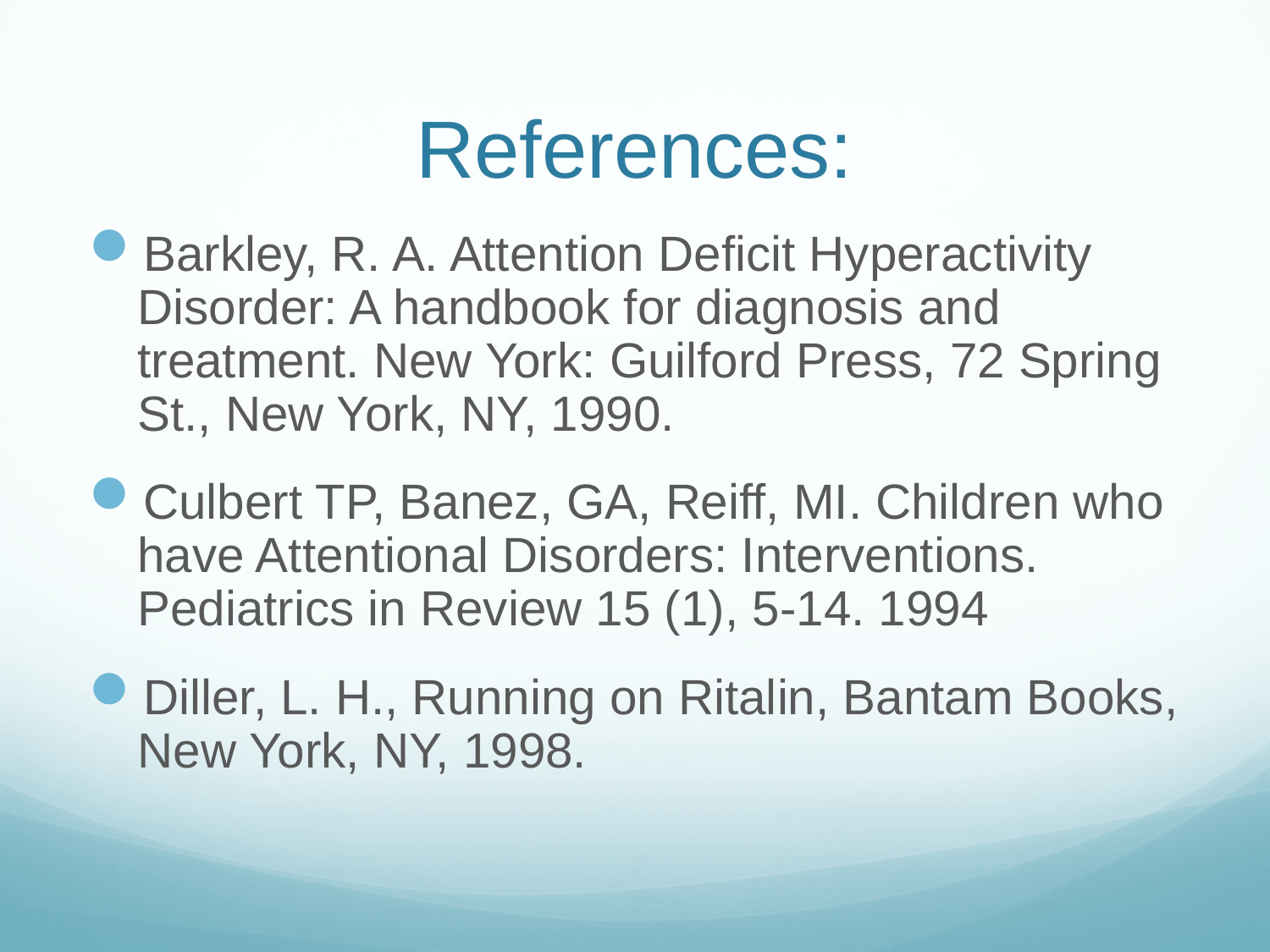

# References:
Barkley, R. A. Attention Deficit Hyperactivity Disorder: A handbook for diagnosis and treatment. New York: Guilford Press, 72 Spring St., New York, NY, 1990.
Culbert TP, Banez, GA, Reiff, MI. Children who have Attentional Disorders: Interventions. Pediatrics in Review 15 (1), 5-14. 1994
Diller, L. H., Running on Ritalin, Bantam Books, New York, NY, 1998.